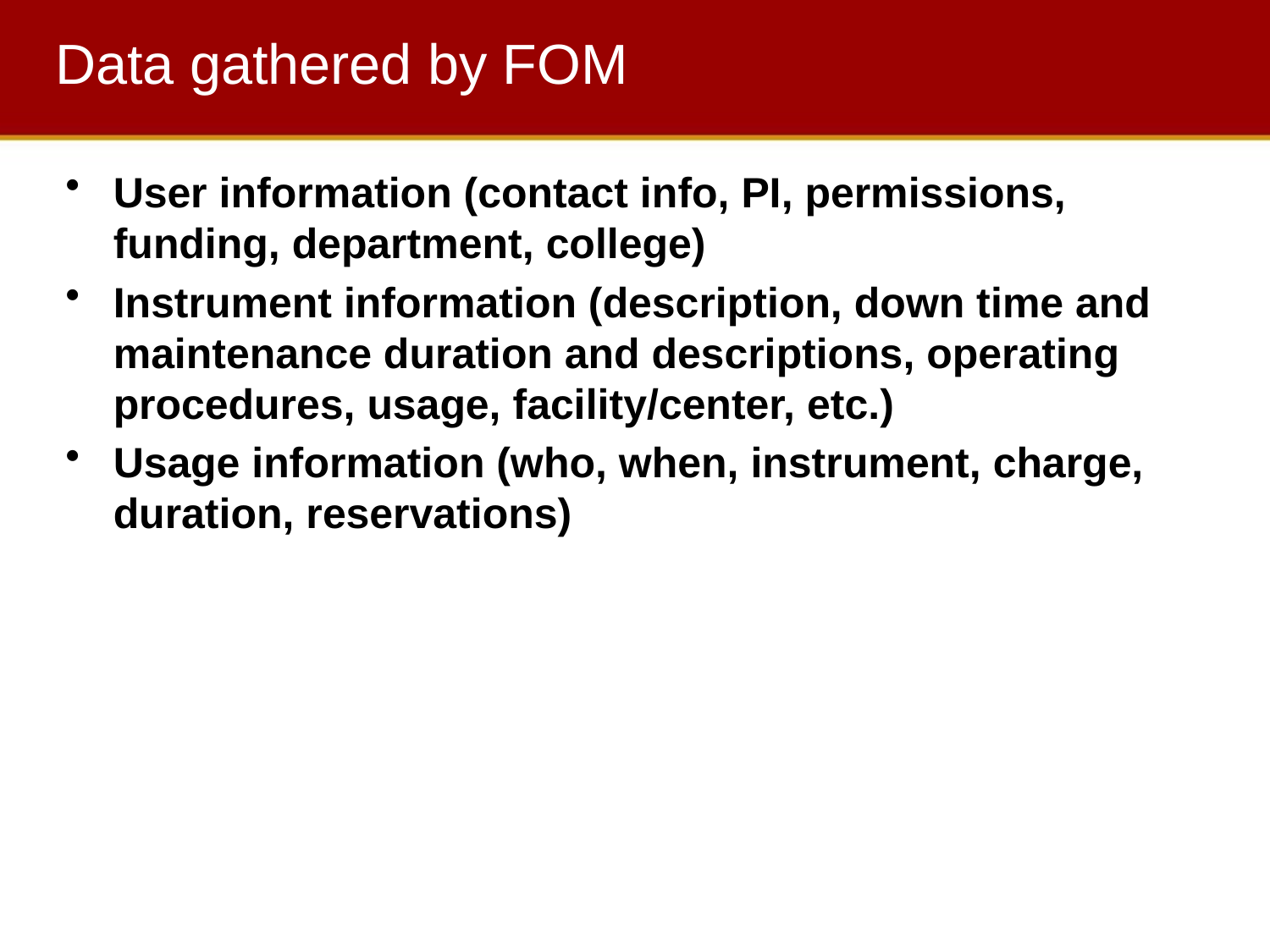

# Data gathered by FOM
User information (contact info, PI, permissions, funding, department, college)
Instrument information (description, down time and maintenance duration and descriptions, operating procedures, usage, facility/center, etc.)
Usage information (who, when, instrument, charge, duration, reservations)